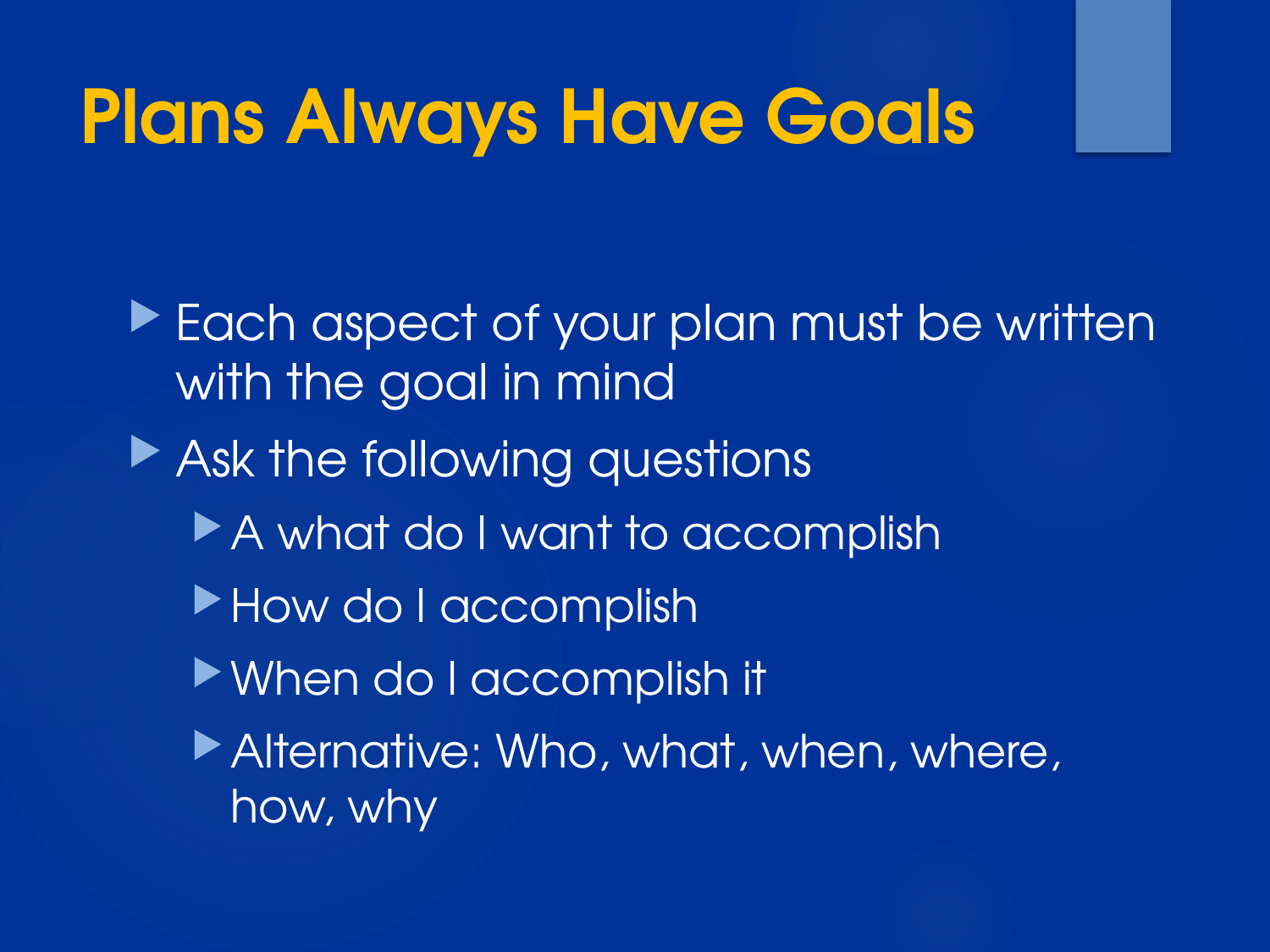

# Plans Always Have Goals
Each aspect of your plan must be written with the goal in mind
Ask the following questions
A what do I want to accomplish
How do I accomplish
When do I accomplish it
Alternative: Who, what, when, where, how, why